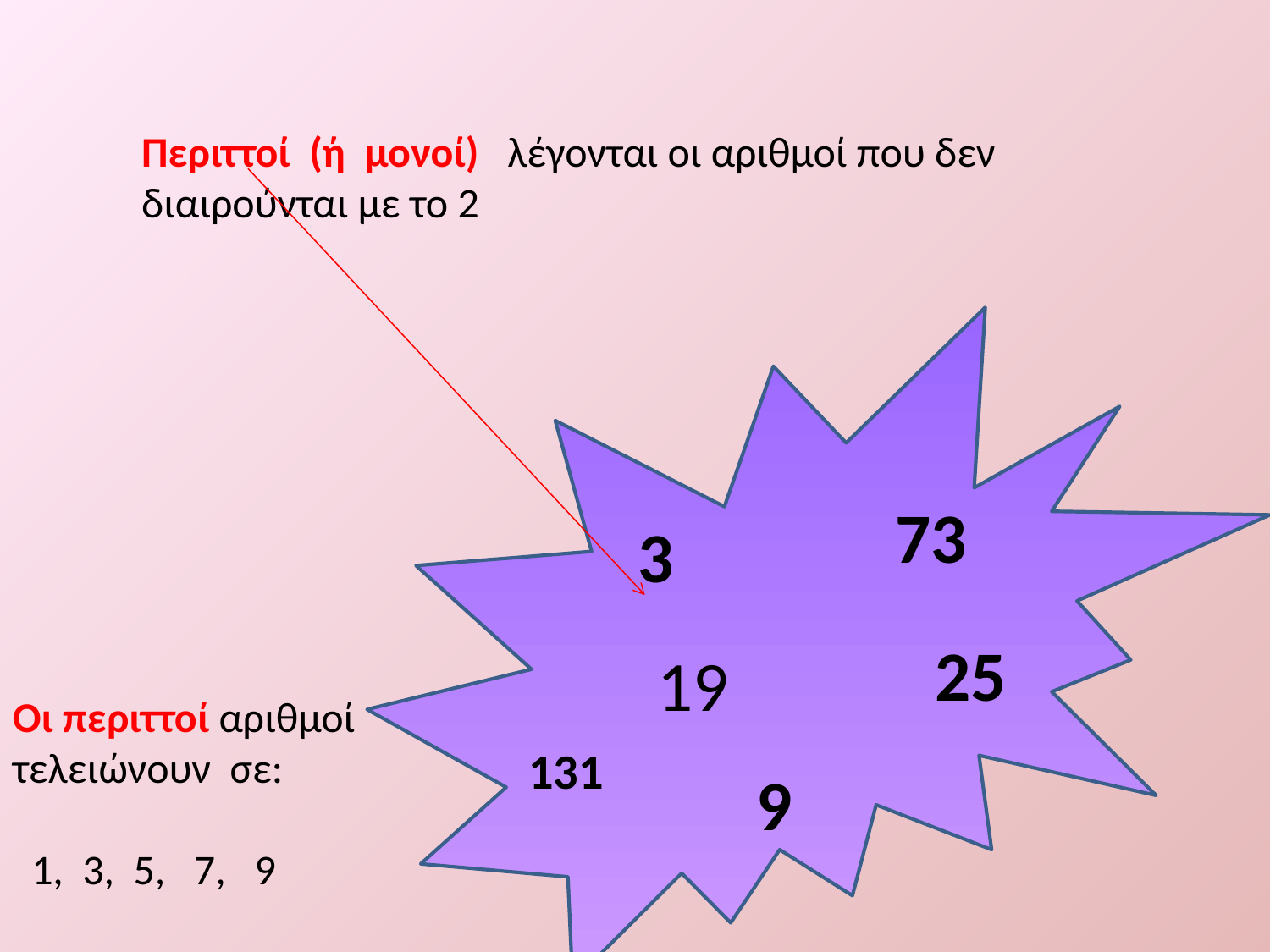

Περιττοί  (ή  μονοί)   λέγονται οι αριθμοί που δεν διαιρούνται με το 2

73
3
25
19
Οι περιττοί αριθμοί τελειώνουν  σε:

  1,  3,  5,   7,   9
131
9